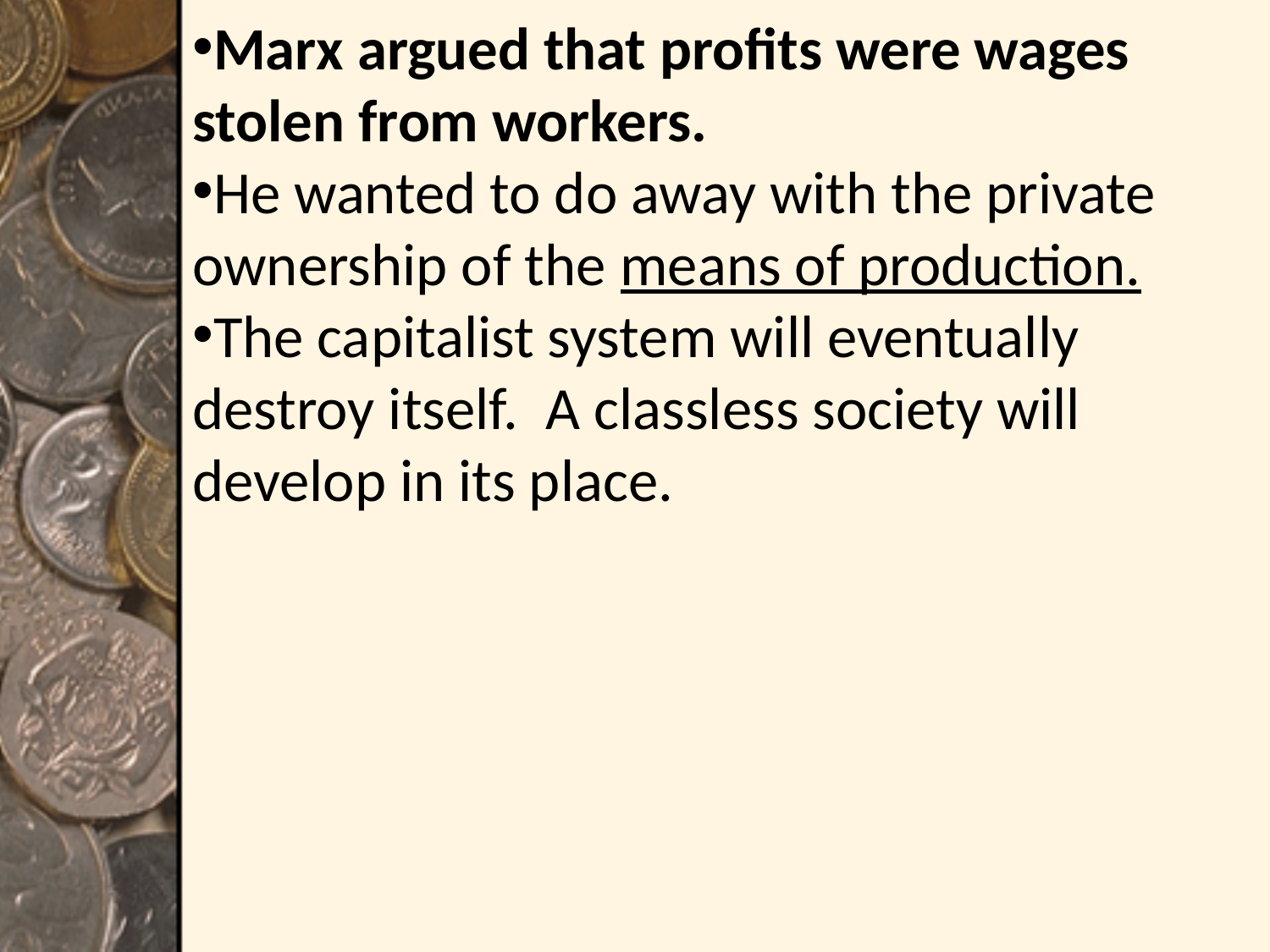

Marx argued that profits were wages 	stolen from workers.
He wanted to do away with the private 	ownership of the means of production.
The capitalist system will eventually 	destroy itself.  A classless society will 	develop in its place.